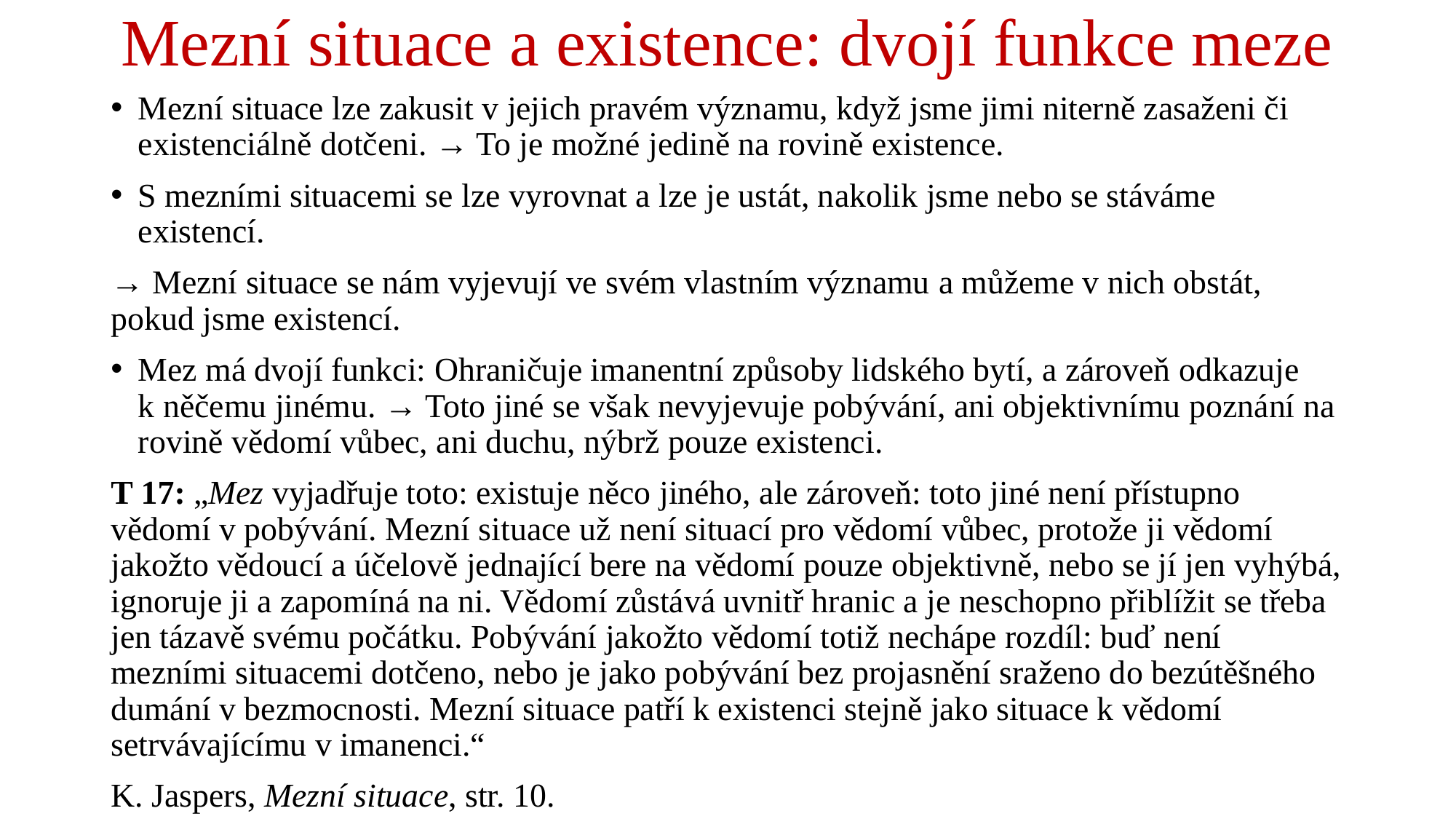

# Mezní situace a existence: dvojí funkce meze
Mezní situace lze zakusit v jejich pravém významu, když jsme jimi niterně zasaženi či existenciálně dotčeni. → To je možné jedině na rovině existence.
S mezními situacemi se lze vyrovnat a lze je ustát, nakolik jsme nebo se stáváme existencí.
→ Mezní situace se nám vyjevují ve svém vlastním významu a můžeme v nich obstát, pokud jsme existencí.
Mez má dvojí funkci: Ohraničuje imanentní způsoby lidského bytí, a zároveň odkazuje k něčemu jinému. → Toto jiné se však nevyjevuje pobývání, ani objektivnímu poznání na rovině vědomí vůbec, ani duchu, nýbrž pouze existenci.
T 17: „Mez vyjadřuje toto: existuje něco jiného, ale zároveň: toto jiné není přístupno vědomí v pobývání. Mezní situace už není situací pro vědomí vůbec, protože ji vědomí jakožto vědoucí a účelově jednající bere na vědomí pouze objektivně, nebo se jí jen vyhýbá, ignoruje ji a zapomíná na ni. Vědomí zůstává uvnitř hranic a je neschopno přiblížit se třeba jen tázavě svému počátku. Pobývání jakožto vědomí totiž nechápe rozdíl: buď není mezními situacemi dotčeno, nebo je jako pobývání bez projasnění sraženo do bezútěšného dumání v bezmocnosti. Mezní situace patří k existenci stejně jako situace k vědomí setrvávajícímu v imanenci.“
K. Jaspers, Mezní situace, str. 10.